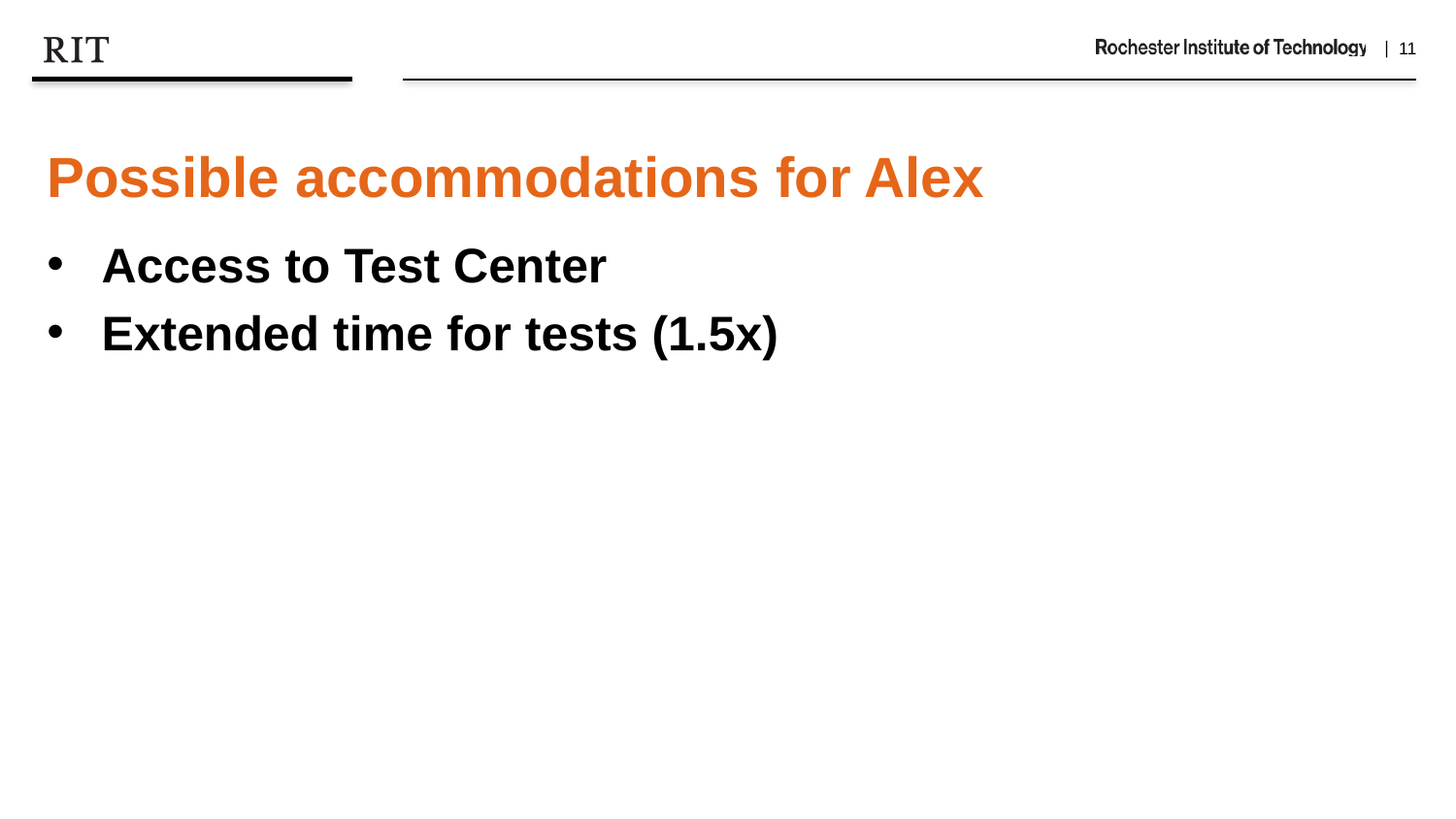

Possible accommodations for Alex
Access to Test Center
Extended time for tests (1.5x)